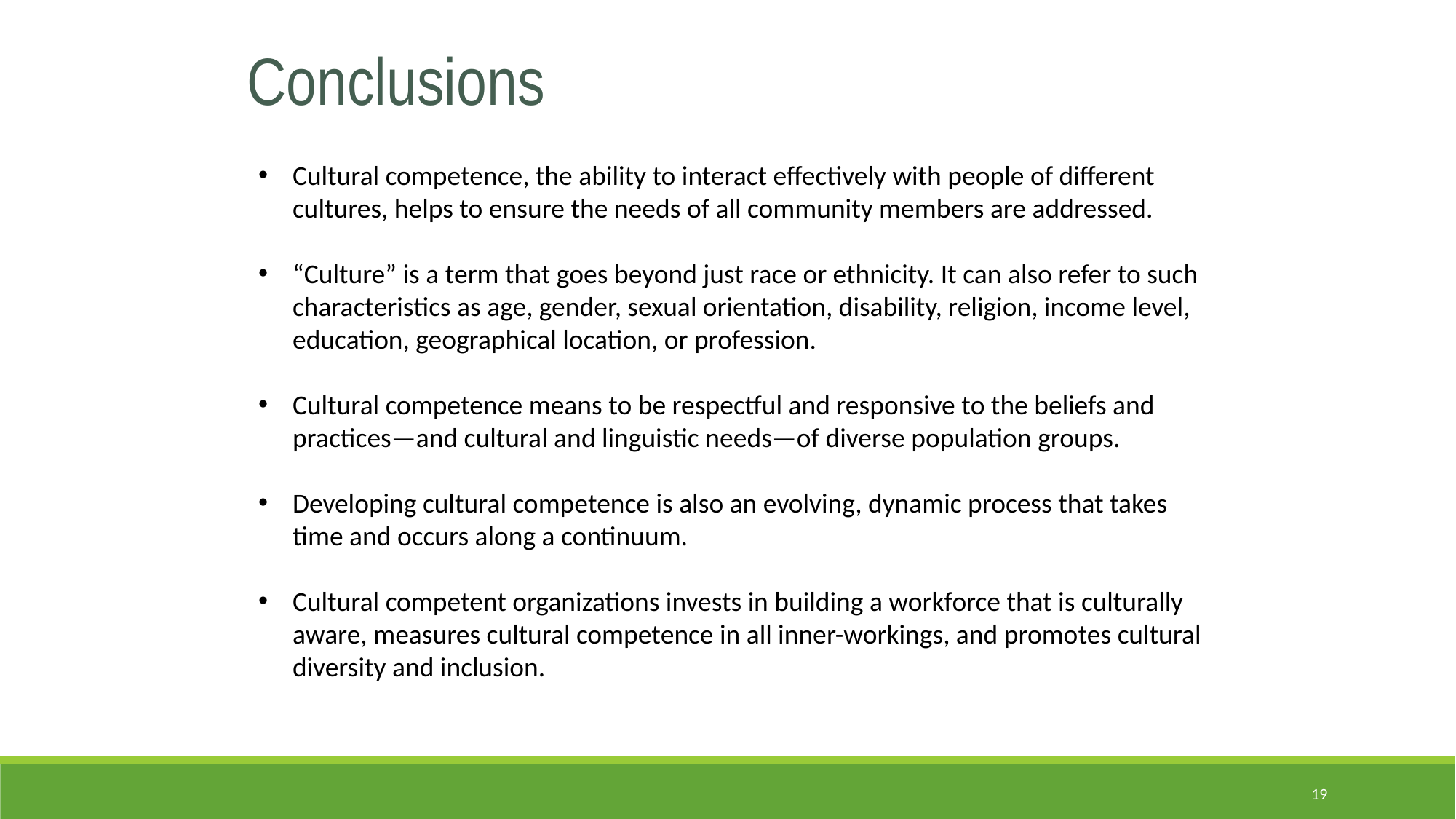

Conclusions
Cultural competence, the ability to interact effectively with people of different cultures, helps to ensure the needs of all community members are addressed.

“Culture” is a term that goes beyond just race or ethnicity. It can also refer to such characteristics as age, gender, sexual orientation, disability, religion, income level, education, geographical location, or profession.

Cultural competence means to be respectful and responsive to the beliefs and practices—and cultural and linguistic needs—of diverse population groups.

Developing cultural competence is also an evolving, dynamic process that takes time and occurs along a continuum.

Cultural competent organizations invests in building a workforce that is culturally aware, measures cultural competence in all inner-workings, and promotes cultural diversity and inclusion.
19